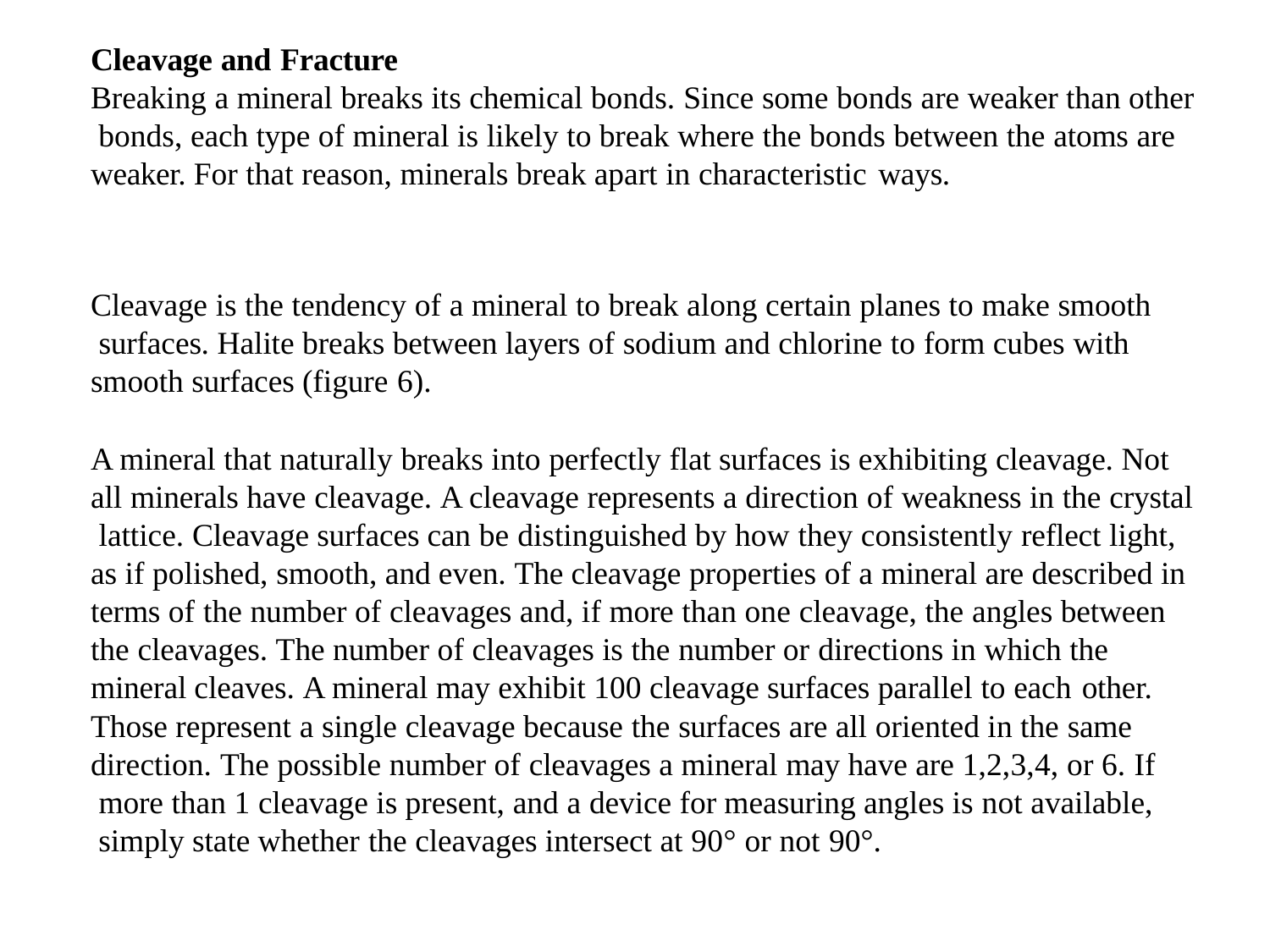

Cleavage and Fracture
Breaking a mineral breaks its chemical bonds. Since some bonds are weaker than other  bonds, each type of mineral is likely to break where the bonds between the atoms are  weaker. For that reason, minerals break apart in characteristic ways.

Cleavage is the tendency of a mineral to break along certain planes to make smooth  surfaces. Halite breaks between layers of sodium and chlorine to form cubes with  smooth surfaces (figure 6).

A mineral that naturally breaks into perfectly flat surfaces is exhibiting cleavage. Not  all minerals have cleavage. A cleavage represents a direction of weakness in the crystal  lattice. Cleavage surfaces can be distinguished by how they consistently reflect light,  as if polished, smooth, and even. The cleavage properties of a mineral are described in  terms of the number of cleavages and, if more than one cleavage, the angles between  the cleavages. The number of cleavages is the number or directions in which the  mineral cleaves. A mineral may exhibit 100 cleavage surfaces parallel to each other.
Those represent a single cleavage because the surfaces are all oriented in the same  direction. The possible number of cleavages a mineral may have are 1,2,3,4, or 6. If  more than 1 cleavage is present, and a device for measuring angles is not available,  simply state whether the cleavages intersect at 90° or not 90°.